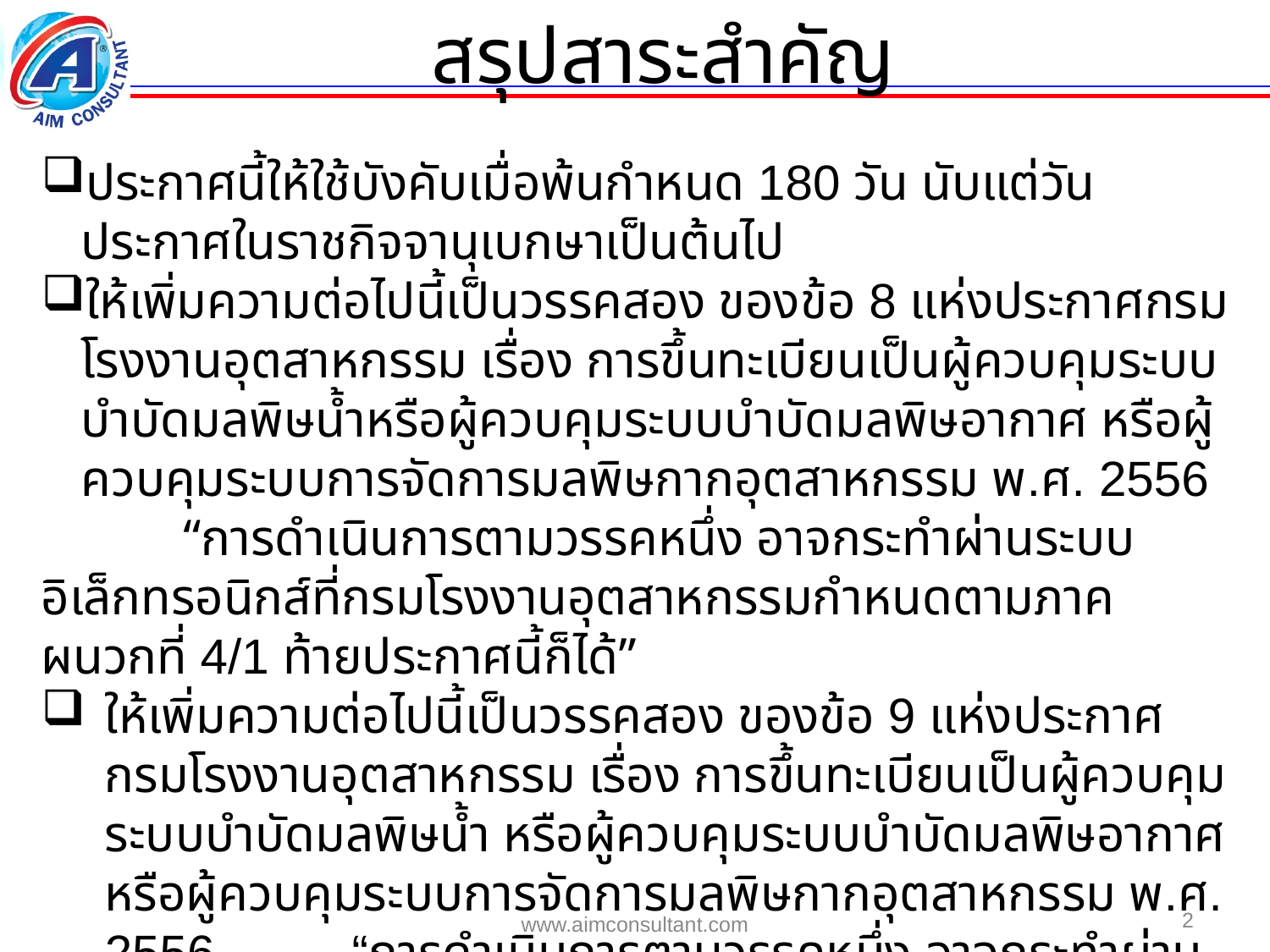

สรุปสาระสำคัญ
ประกาศนี้ให้ใช้บังคับเมื่อพ้นกำหนด 180 วัน นับแต่วันประกาศในราชกิจจานุเบกษาเป็นต้นไป
ให้เพิ่มความต่อไปนี้เป็นวรรคสอง ของข้อ 8 แห่งประกาศกรมโรงงานอุตสาหกรรม เรื่อง การขึ้นทะเบียนเป็นผู้ควบคุมระบบบำบัดมลพิษน้ำหรือผู้ควบคุมระบบบำบัดมลพิษอากาศ หรือผู้ควบคุมระบบการจัดการมลพิษกากอุตสาหกรรม พ.ศ. 2556
           “การดำเนินการตามวรรคหนึ่ง อาจกระทำผ่านระบบอิเล็กทรอนิกส์ที่กรมโรงงานอุตสาหกรรมกำหนดตามภาคผนวกที่ 4/1 ท้ายประกาศนี้ก็ได้”
ให้เพิ่มความต่อไปนี้เป็นวรรคสอง ของข้อ 9 แห่งประกาศกรมโรงงานอุตสาหกรรม เรื่อง การขึ้นทะเบียนเป็นผู้ควบคุมระบบบำบัดมลพิษน้ำ หรือผู้ควบคุมระบบบำบัดมลพิษอากาศ หรือผู้ควบคุมระบบการจัดการมลพิษกากอุตสาหกรรม พ.ศ. 2556          “การดำเนินการตามวรรคหนึ่ง อาจกระทำผ่านระบบอิเล็กทรอนิกส์ที่กรมโรงงานอุตสาหกรรมกำหนดก็ได้
2
www.aimconsultant.com